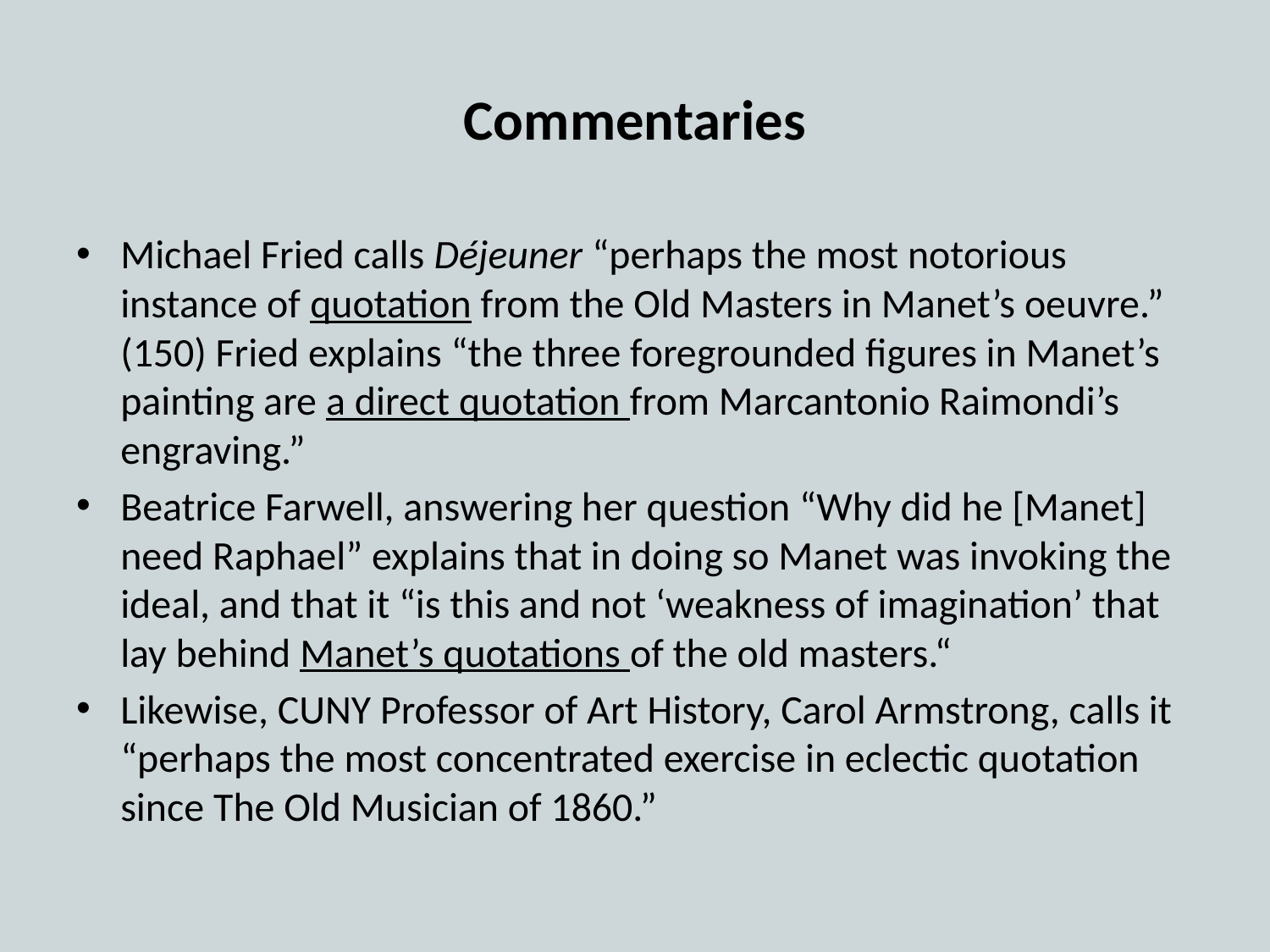

# Commentaries
Michael Fried calls Déjeuner “perhaps the most notorious instance of quotation from the Old Masters in Manet’s oeuvre.” (150) Fried explains “the three foregrounded figures in Manet’s painting are a direct quotation from Marcantonio Raimondi’s engraving.”
Beatrice Farwell, answering her question “Why did he [Manet] need Raphael” explains that in doing so Manet was invoking the ideal, and that it “is this and not ‘weakness of imagination’ that lay behind Manet’s quotations of the old masters.“
Likewise, CUNY Professor of Art History, Carol Armstrong, calls it “perhaps the most concentrated exercise in eclectic quotation since The Old Musician of 1860.”